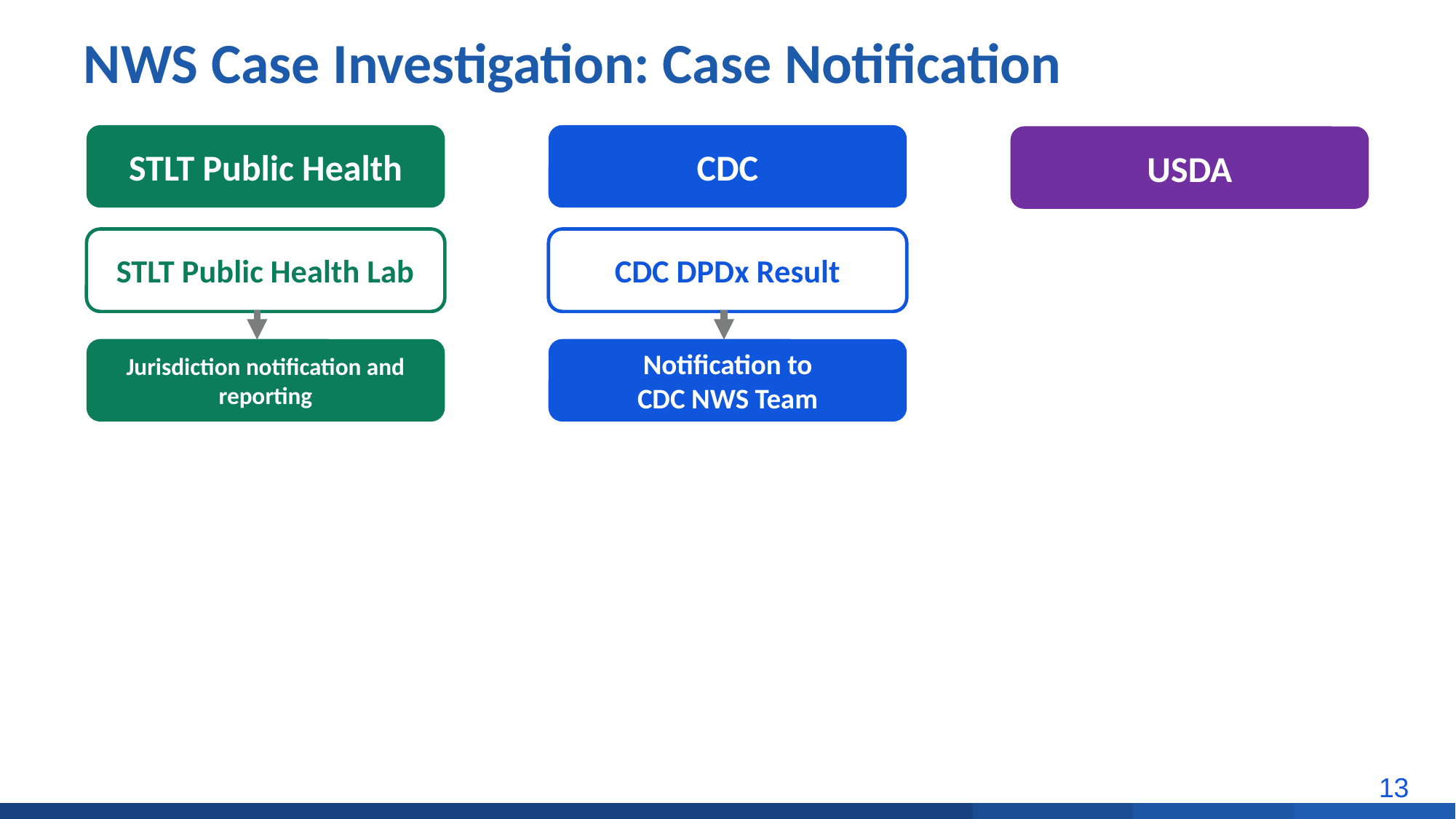

# NWS Case Investigation: Case Notification
STLT Public Health
CDC
USDA
STLT Public Health Lab
CDC DPDx Result
Jurisdiction notification and reporting
Notification to
CDC NWS Team
13